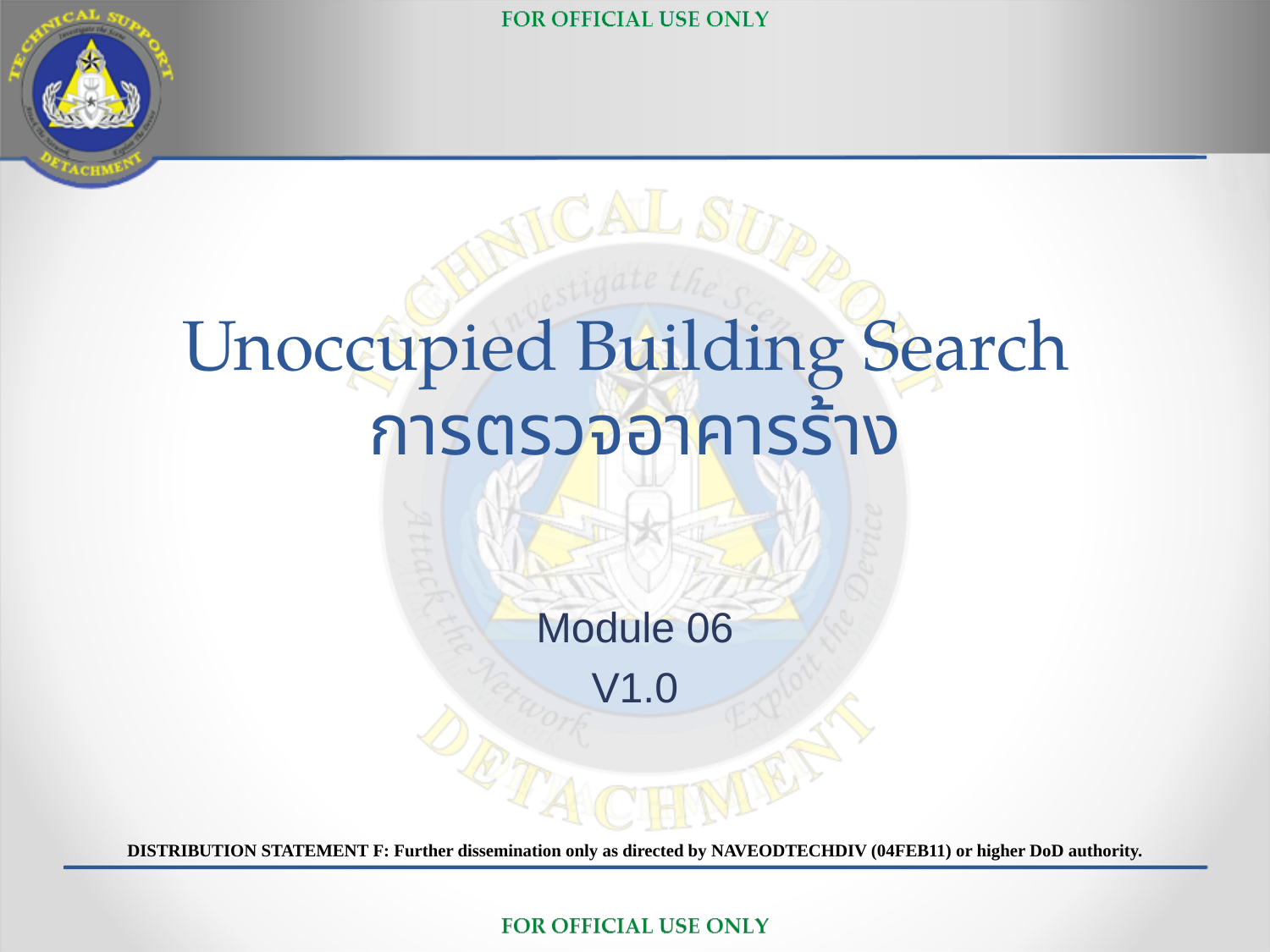

# Unoccupied Building Search การตรวจอาคารร้าง
Module 06
V1.0